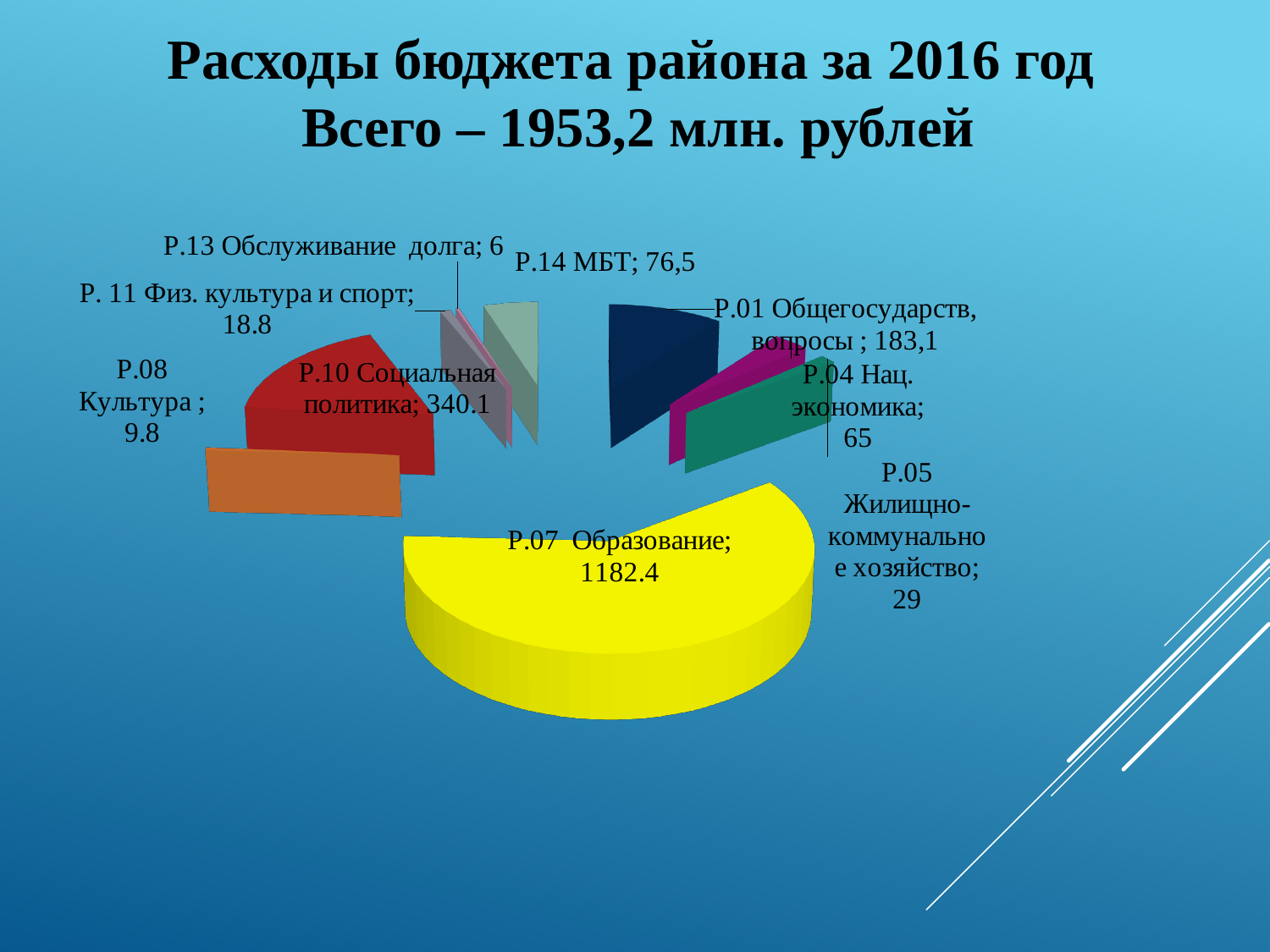

Расходы бюджета района за 2016 год
Всего – 1953,2 млн. рублей

[unsupported chart]